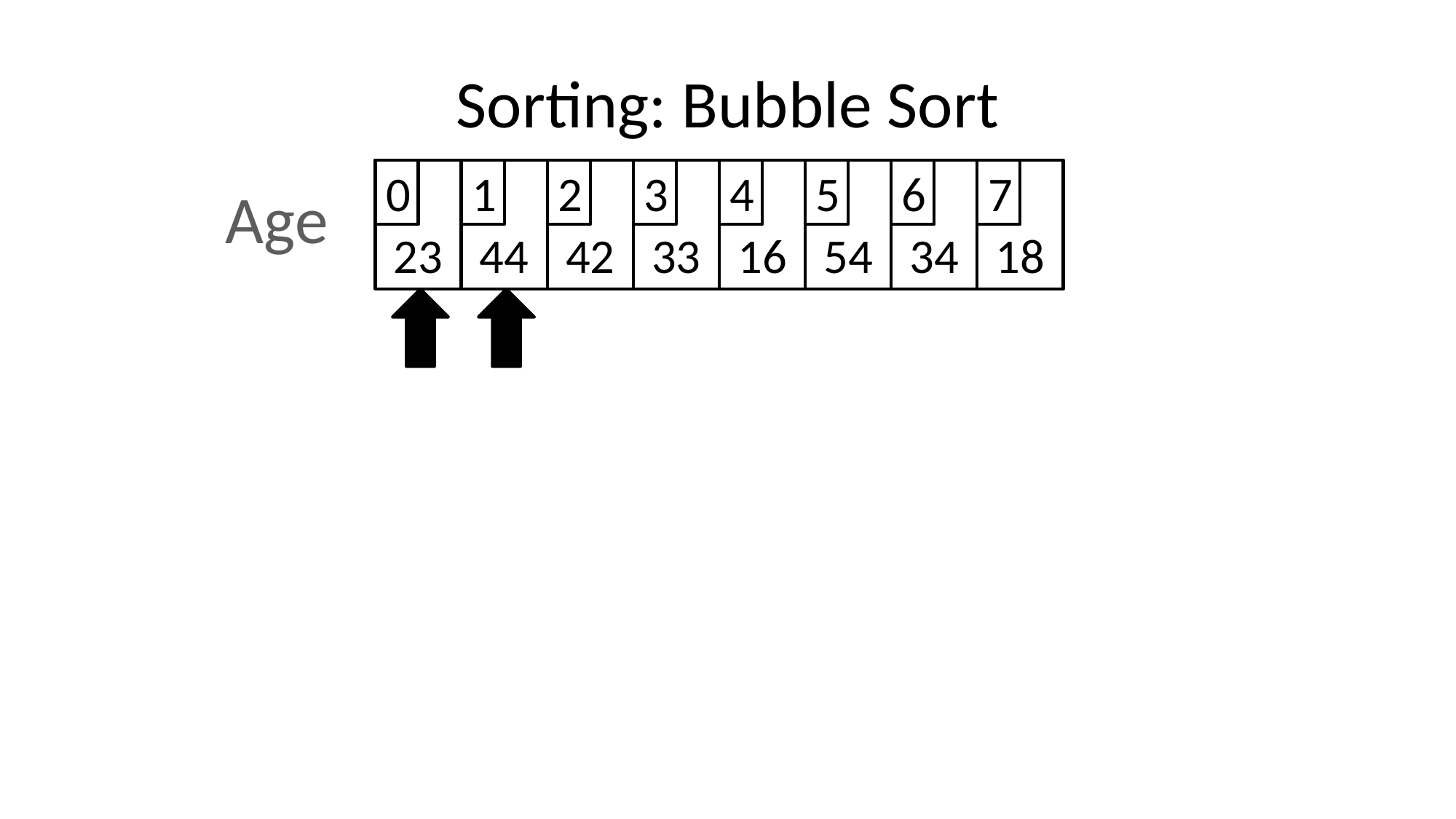

# Sorting: Bubble Sort

23
0

44
1

42
2

33
3

16
4

54
5

34
6

18
7
Age